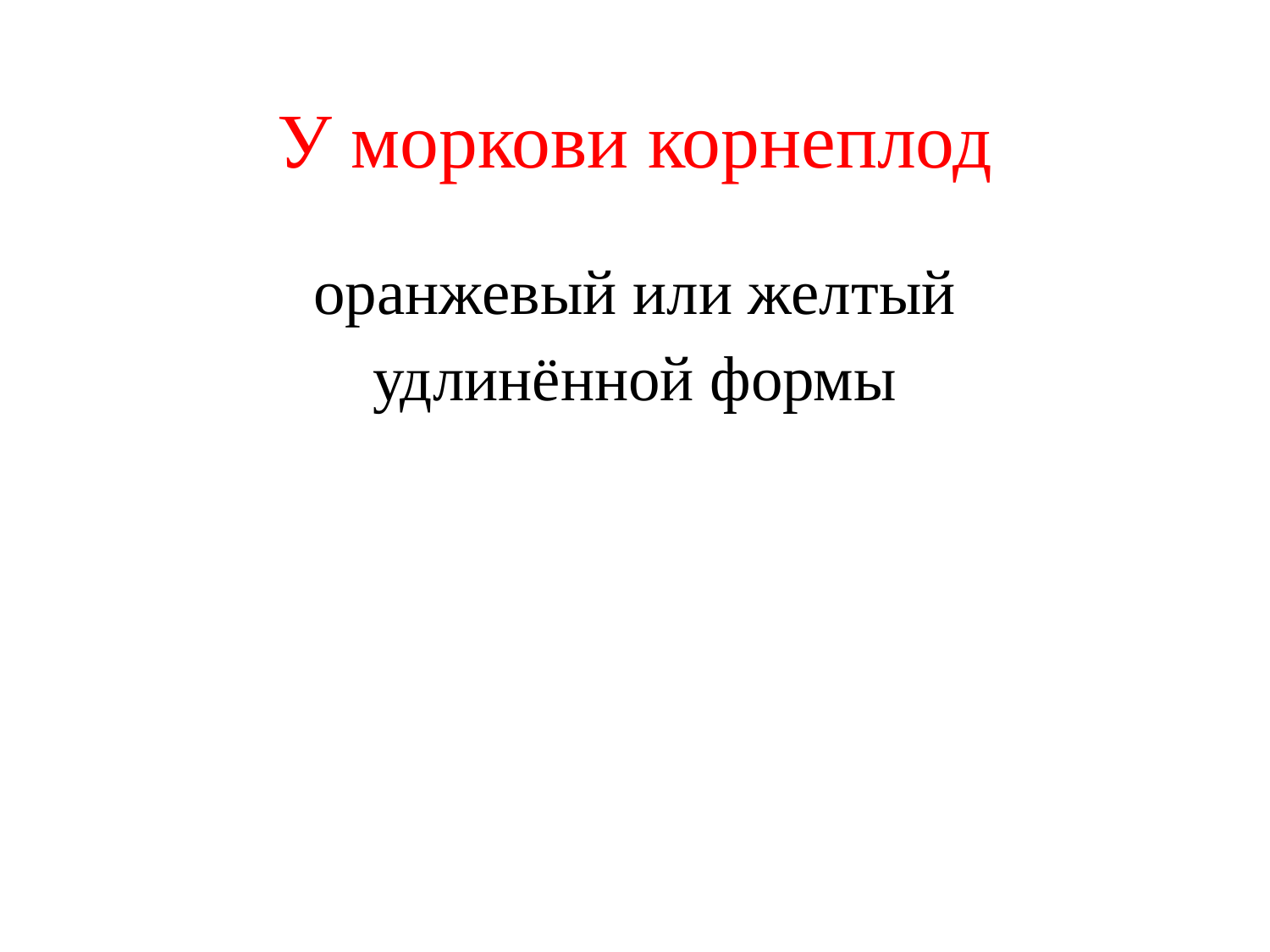

# У моркови корнеплод
оранжевый или желтый
удлинённой формы